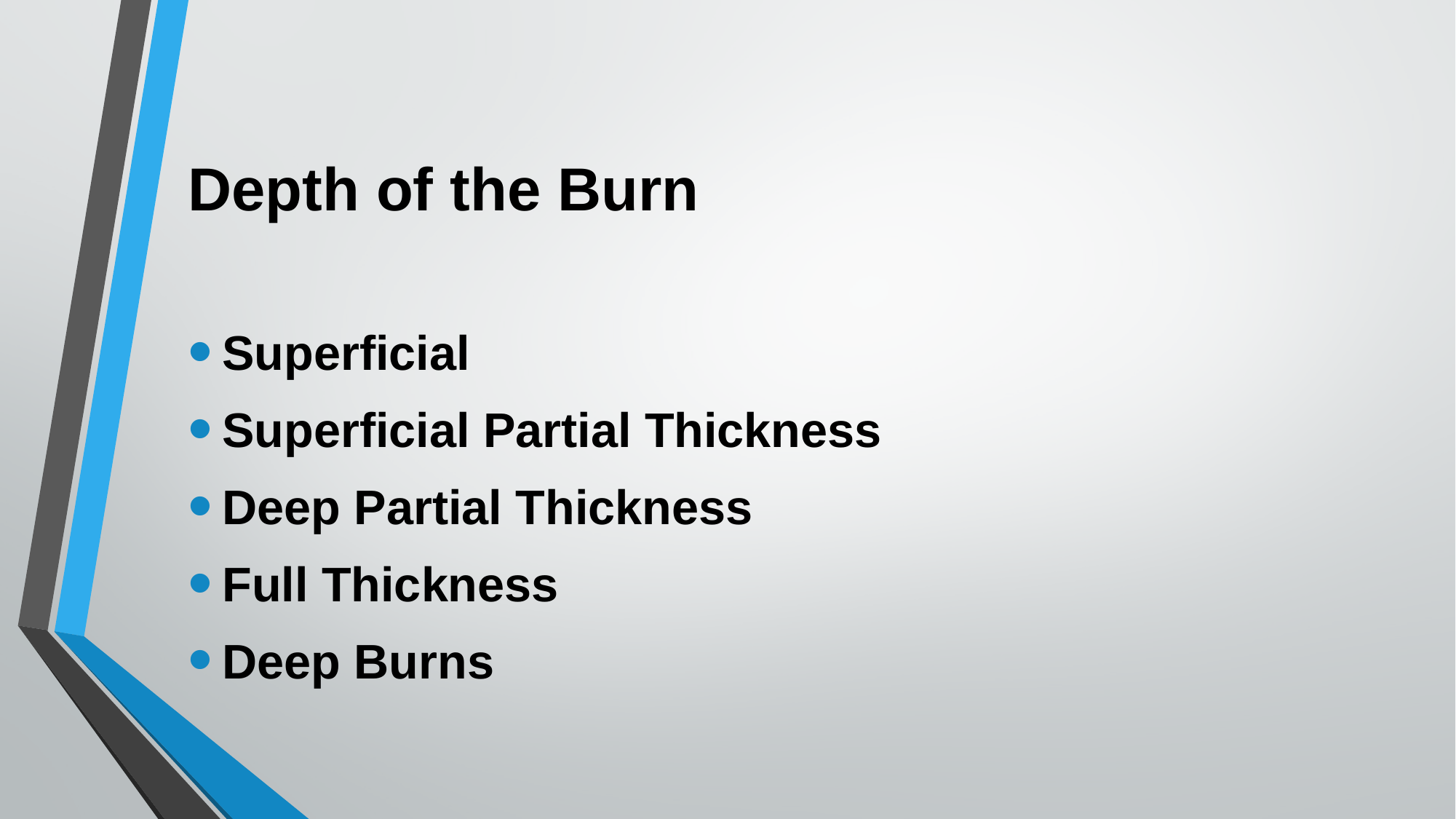

# Depth of the Burn
Superficial
Superficial Partial Thickness
Deep Partial Thickness
Full Thickness
Deep Burns